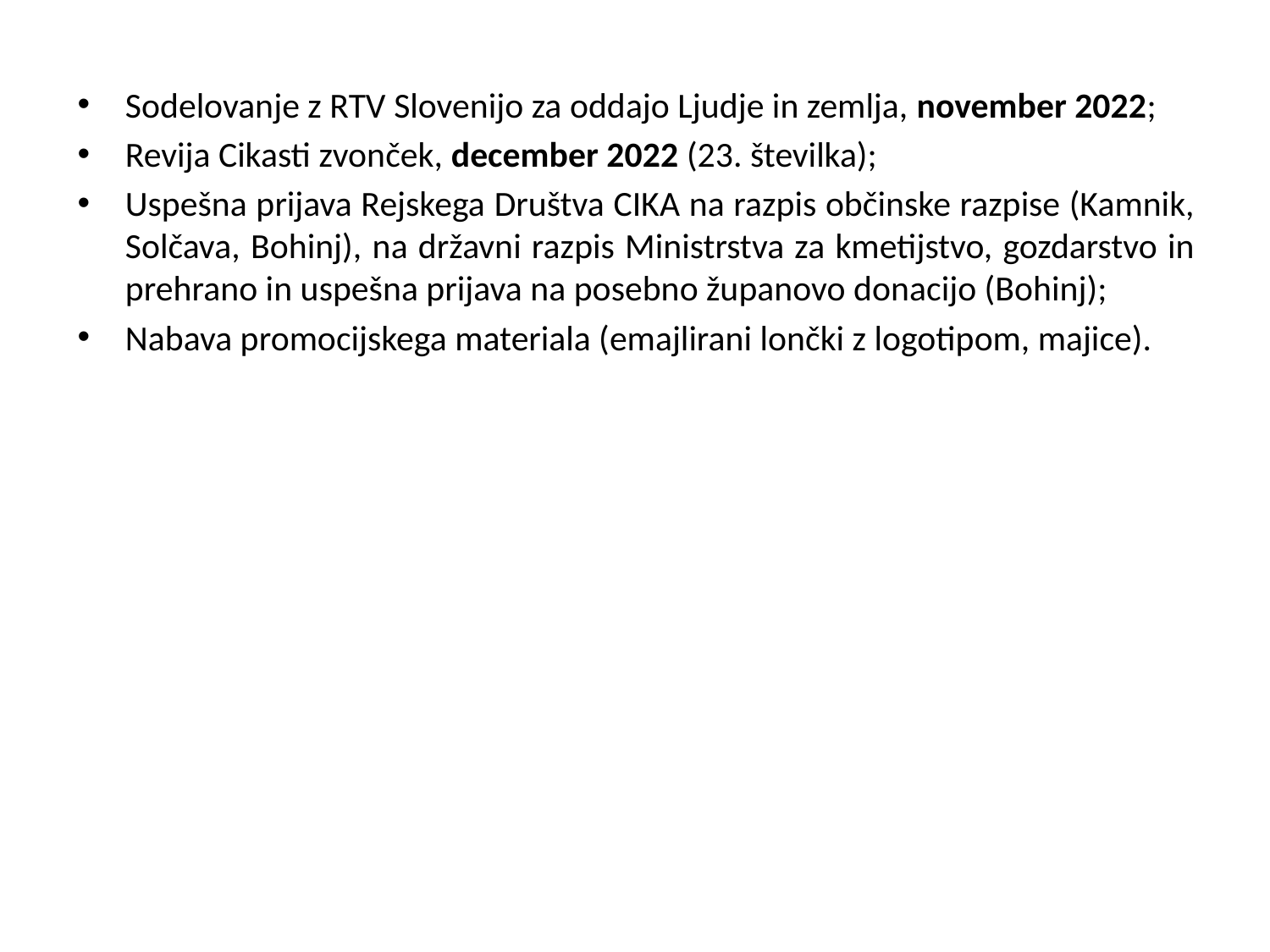

Sodelovanje z RTV Slovenijo za oddajo Ljudje in zemlja, november 2022;
Revija Cikasti zvonček, december 2022 (23. številka);
Uspešna prijava Rejskega Društva CIKA na razpis občinske razpise (Kamnik, Solčava, Bohinj), na državni razpis Ministrstva za kmetijstvo, gozdarstvo in prehrano in uspešna prijava na posebno županovo donacijo (Bohinj);
Nabava promocijskega materiala (emajlirani lončki z logotipom, majice).